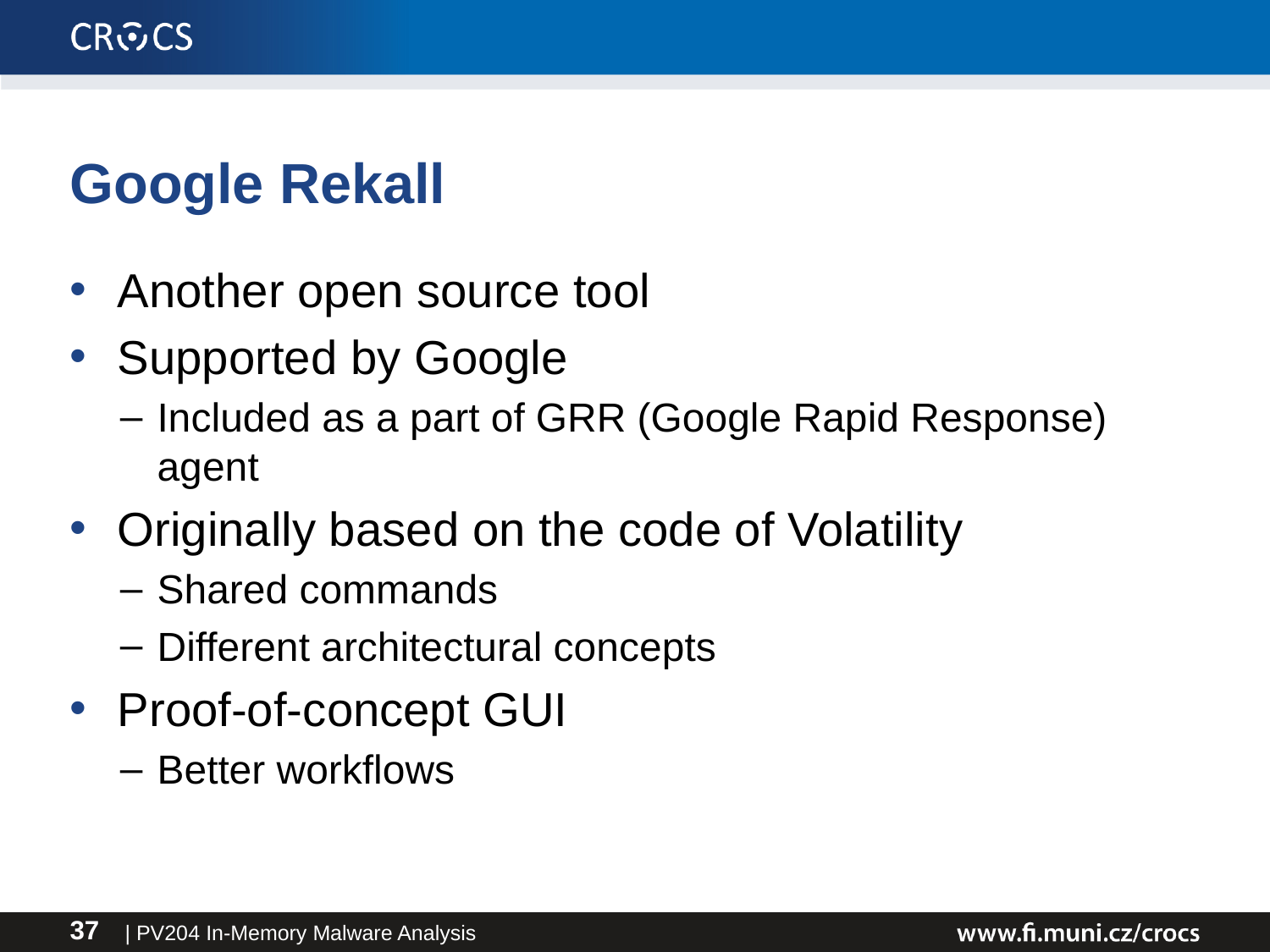

# Google Rekall
Another open source tool
Supported by Google
Included as a part of GRR (Google Rapid Response) agent
Originally based on the code of Volatility
Shared commands
Different architectural concepts
Proof-of-concept GUI
Better workflows
| PV204 In-Memory Malware Analysis
37